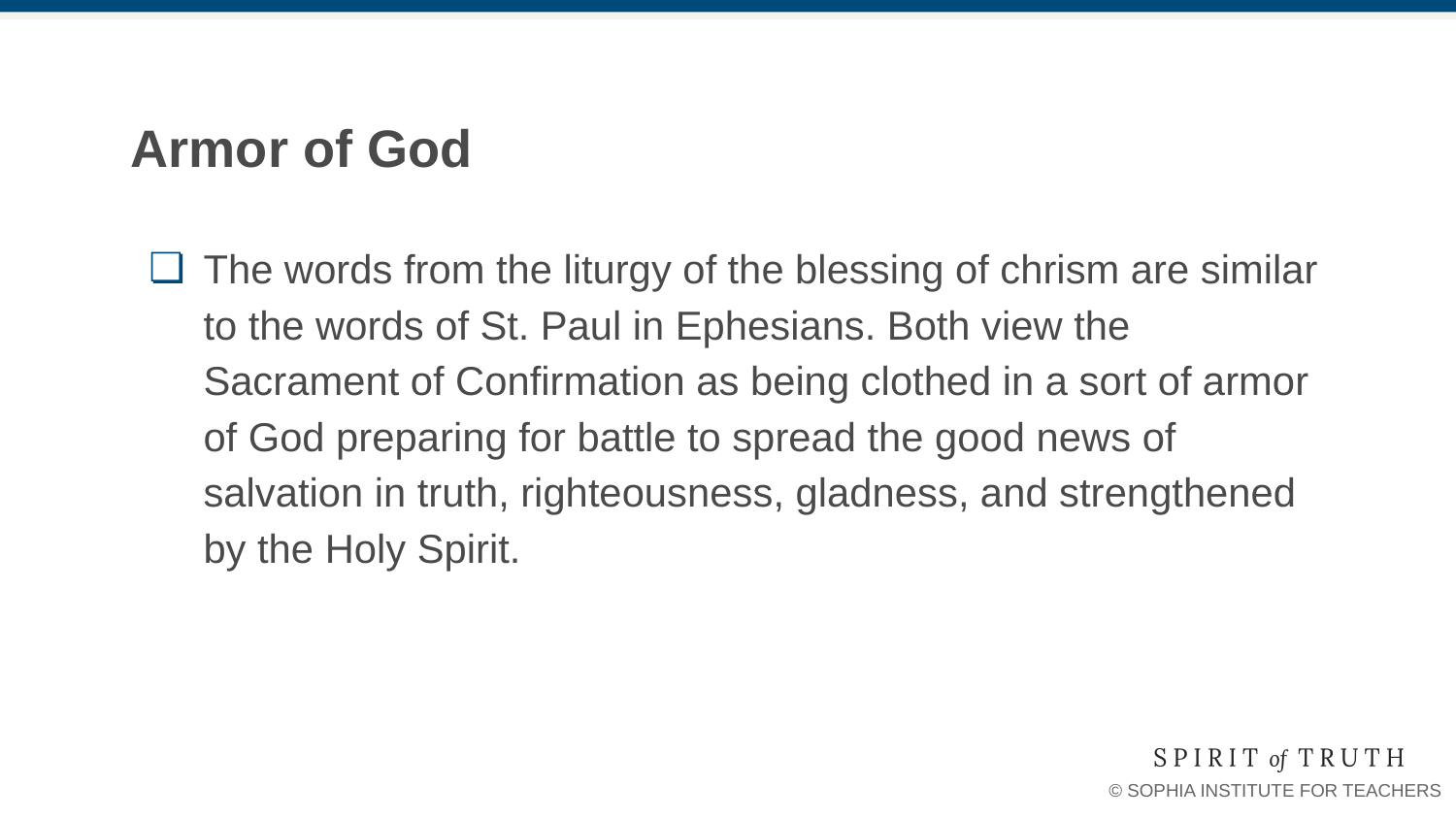

# Armor of God
The words from the liturgy of the blessing of chrism are similar to the words of St. Paul in Ephesians. Both view the Sacrament of Confirmation as being clothed in a sort of armor of God preparing for battle to spread the good news of salvation in truth, righteousness, gladness, and strengthened by the Holy Spirit.